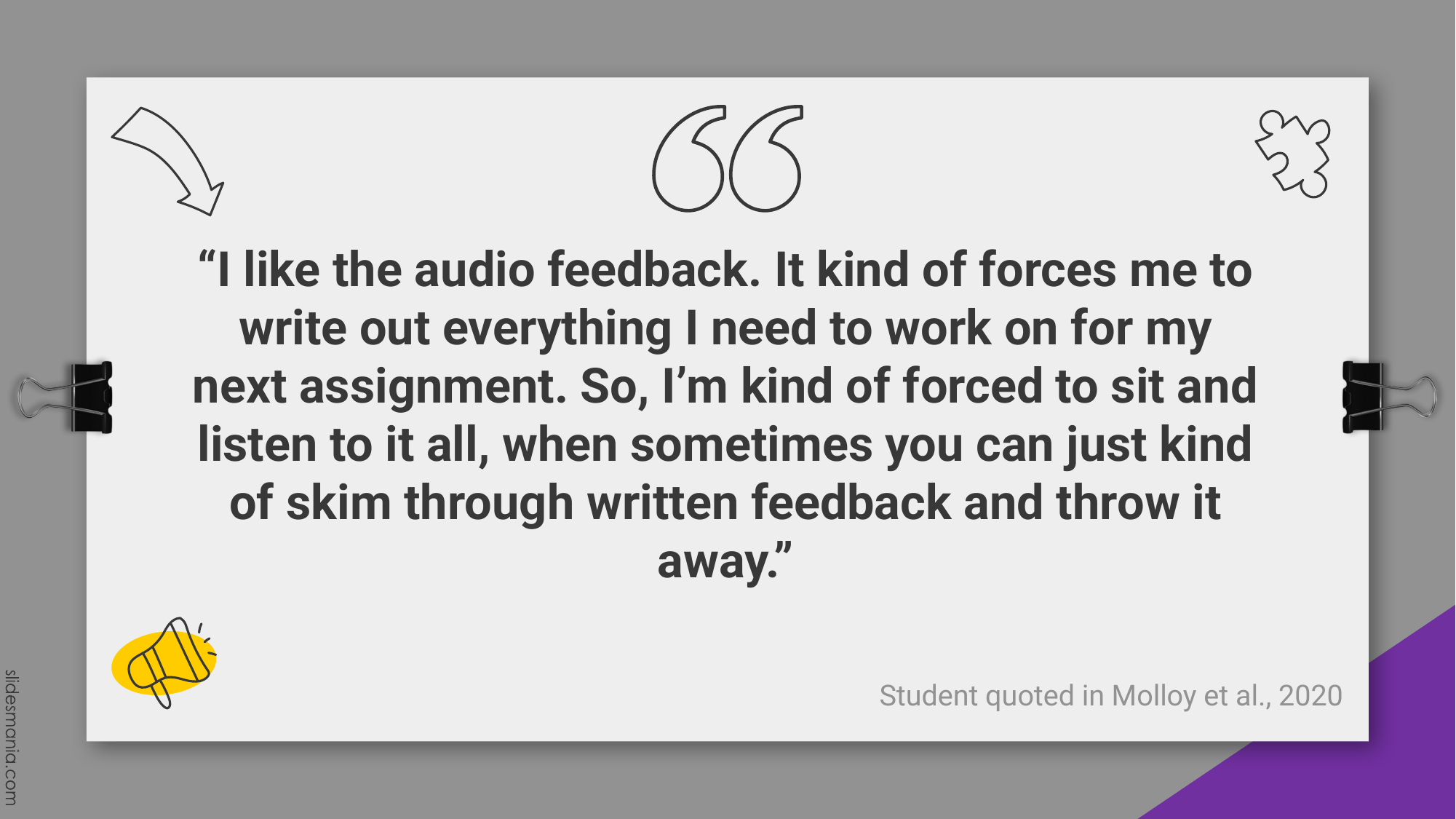

# “I like the audio feedback. It kind of forces me to write out everything I need to work on for my next assignment. So, I’m kind of forced to sit and listen to it all, when sometimes you can just kind of skim through written feedback and throw it away.”
Student quoted in Molloy et al., 2020